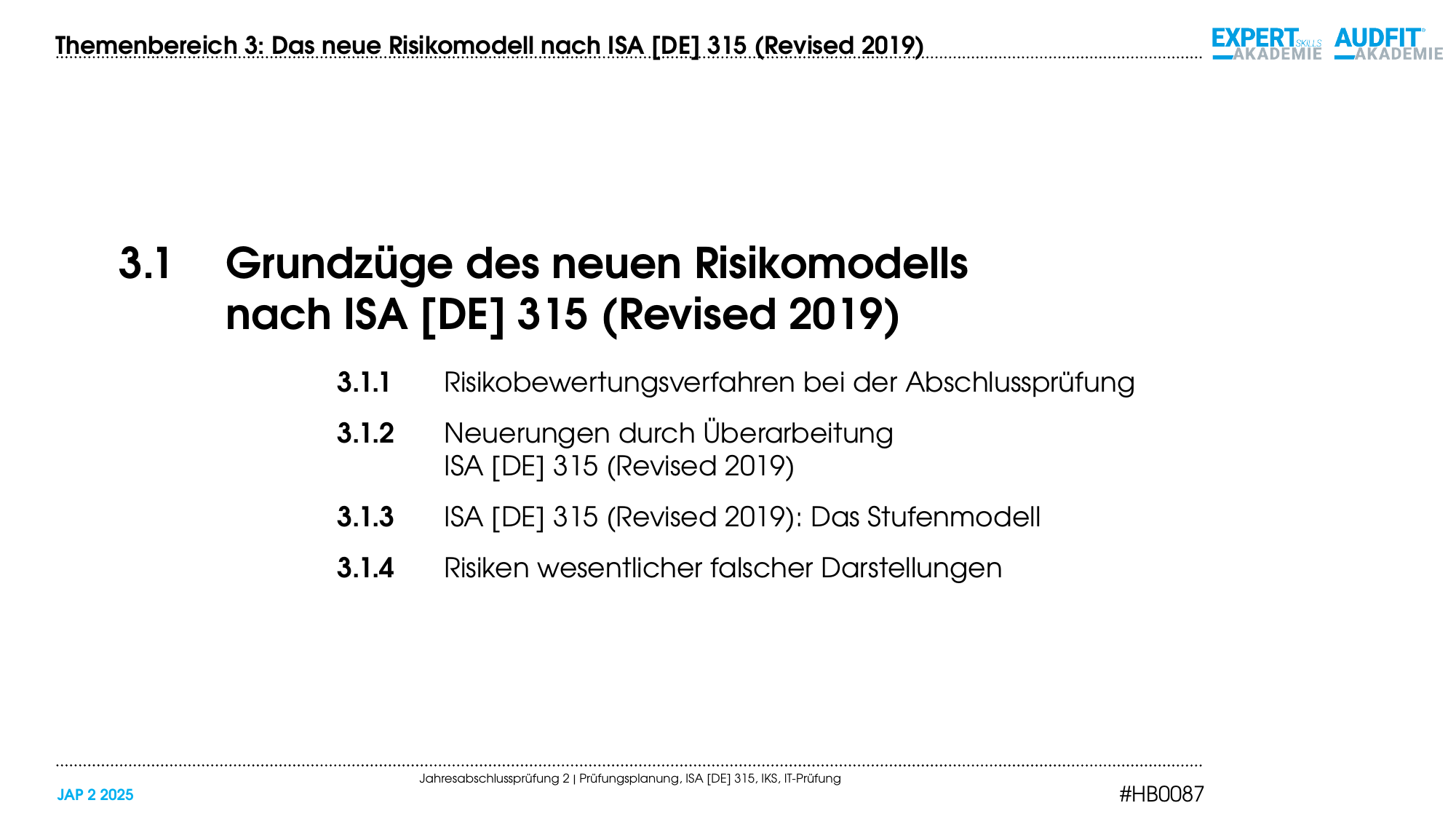

Themenbereich 3: Das neue Risikomodell nach ISA [DE] 315 (Revised 2019)

3.1	Grundzüge des neuen Risikomodells
nach ISA [DE] 315 (Revised 2019)
3.1.1	Risikobewertungsverfahren bei der Abschlussprüfung
3.1.2	Neuerungen durch Überarbeitung
ISA [DE] 315 (Revised 2019)
3.1.3	ISA [DE] 315 (Revised 2019): Das Stufenmodell
3.1.4	Risiken wesentlicher falscher Darstellungen